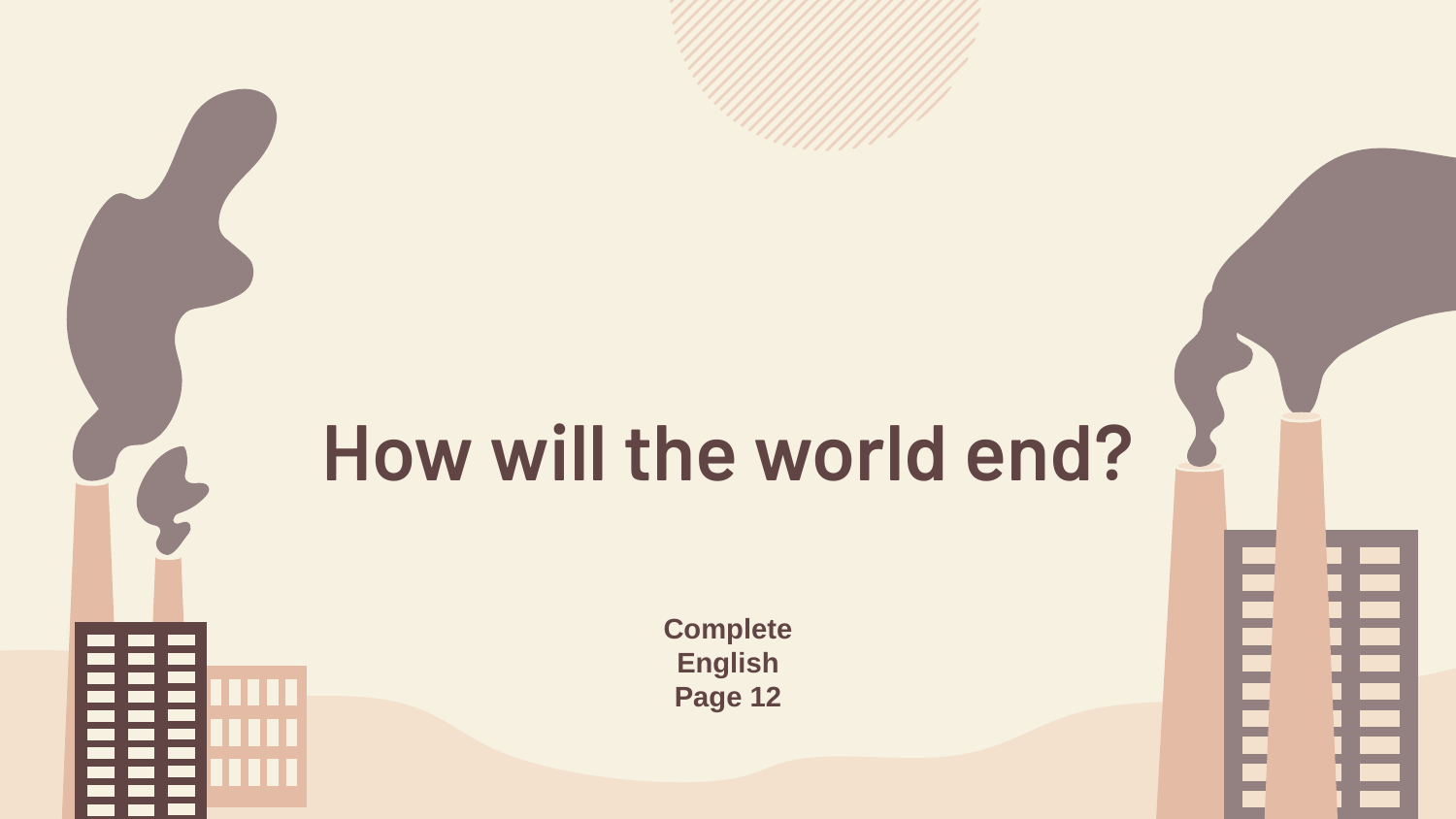

# How will the world end?

Complete English
Page 12